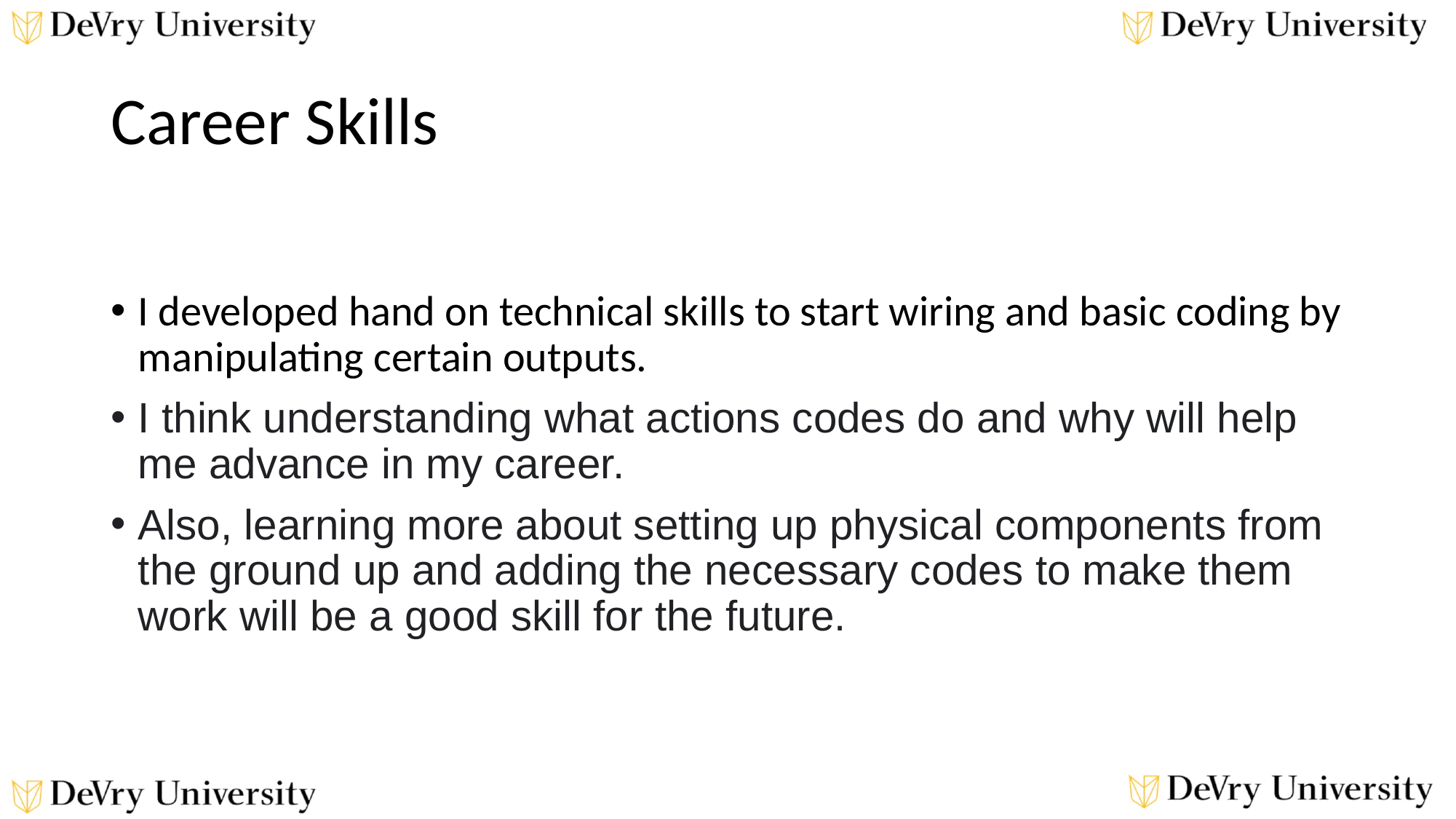

# Career Skills

I developed hand on technical skills to start wiring and basic coding by manipulating certain outputs.
I think understanding what actions codes do and why will help me advance in my career.
Also, learning more about setting up physical components from the ground up and adding the necessary codes to make them work will be a good skill for the future.